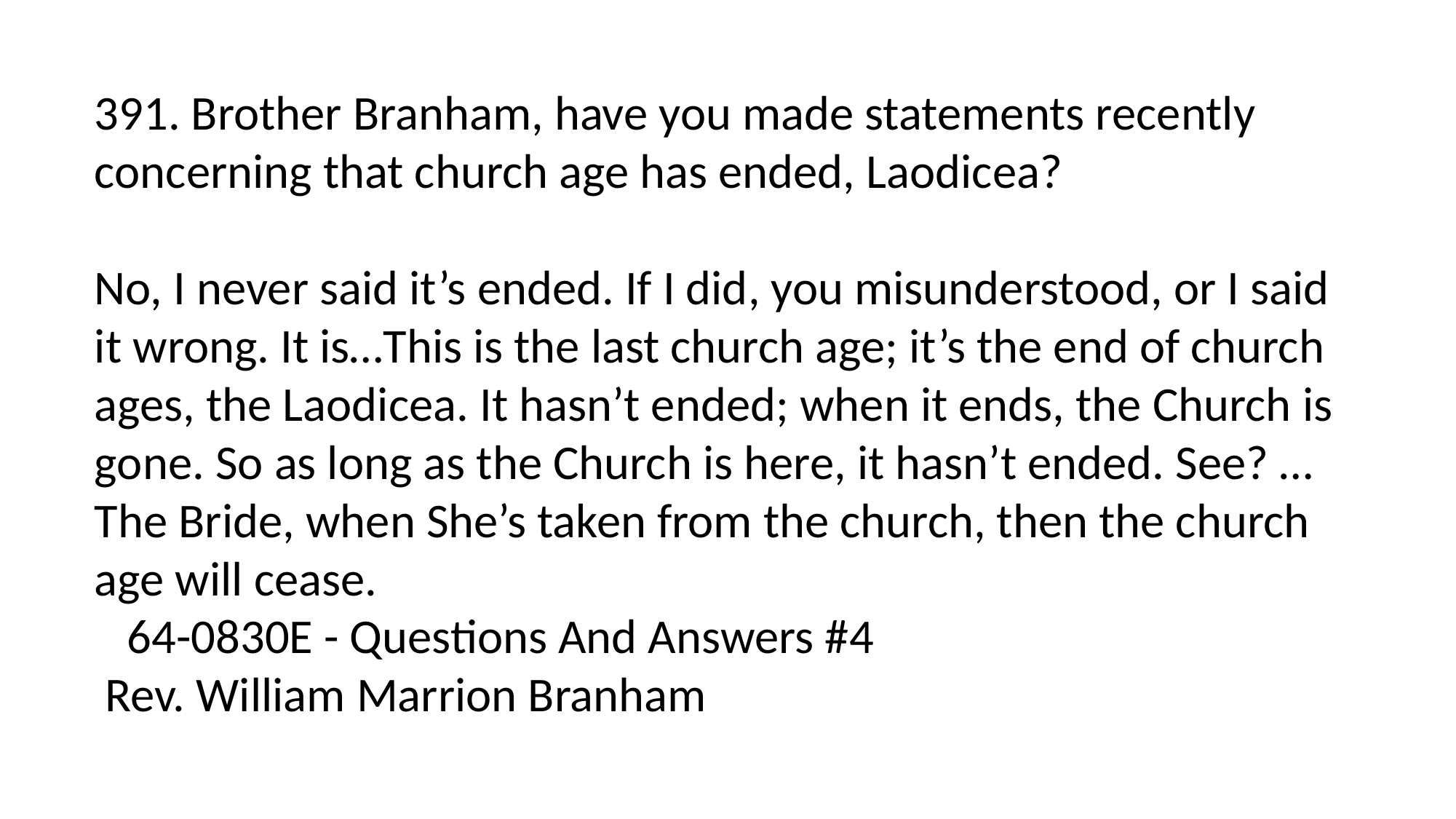

391. Brother Branham, have you made statements recently concerning that church age has ended, Laodicea?

No, I never said it’s ended. If I did, you misunderstood, or I said it wrong. It is…This is the last church age; it’s the end of church ages, the Laodicea. It hasn’t ended; when it ends, the Church is gone. So as long as the Church is here, it hasn’t ended. See? …The Bride, when She’s taken from the church, then the church age will cease.
   64-0830E - Questions And Answers #4
 Rev. William Marrion Branham